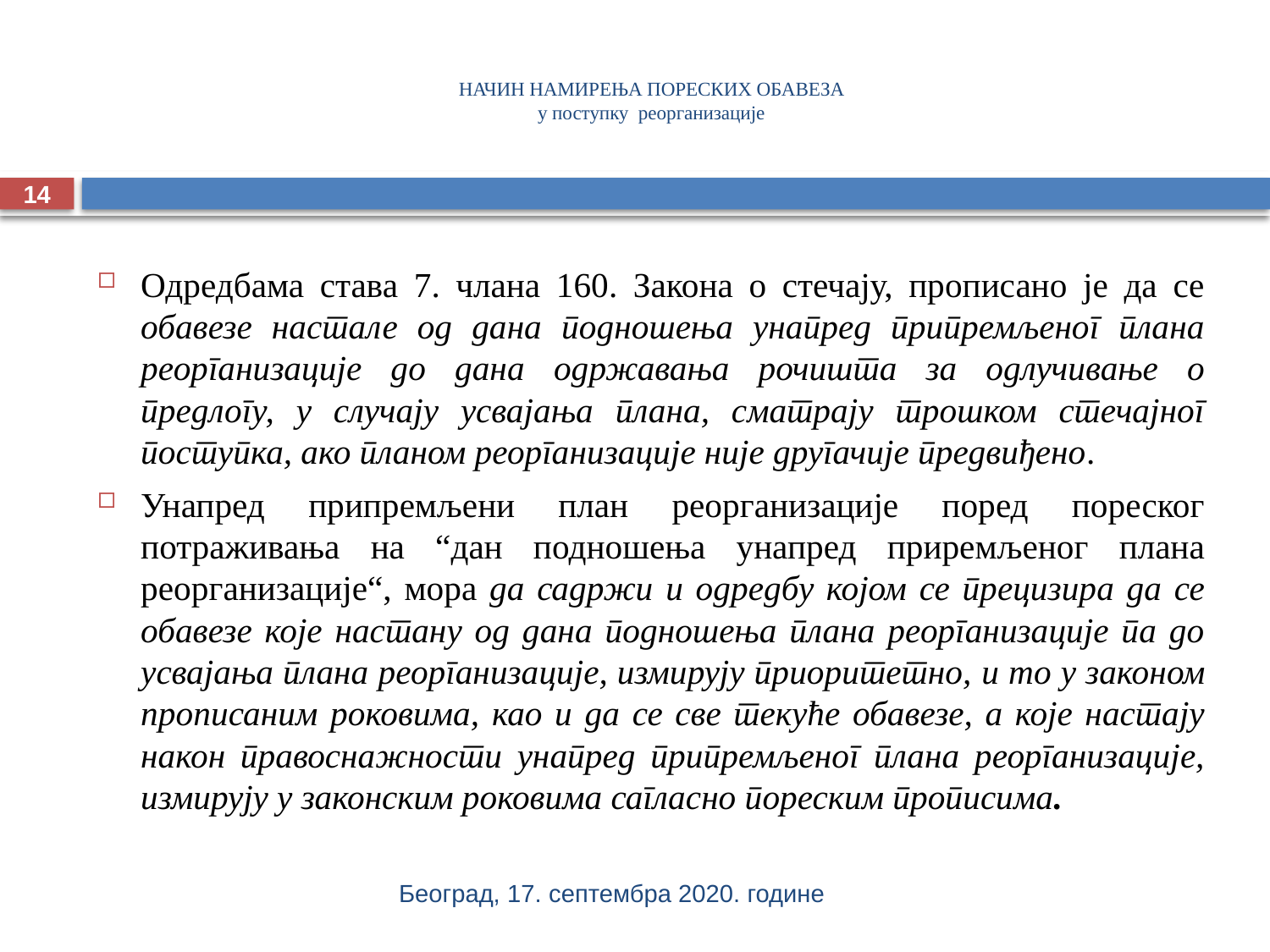

# НАЧИН НАМИРЕЊА ПОРЕСКИХ ОБАВЕЗА у поступку  реорганизације
14

Одредбама става 7. члана 160. Закона о стечају, прописано је да се обавезе настале од дана подношења унапред припремљеног плана реорганизације до дана одржавања рочишта за одлучивање о предлогу, у случају усвајања плана, сматрају трошком стечајног поступка, ако планом реорганизације није другачије предвиђено.
Унапред припремљени план реорганизације поред пореског потраживања на “дан подношења унапред приремљеног плана реорганизације“, мора да садржи и одредбу којом се прецизира да се обавезе које настану од дана подношења плана реорганизације па до усвајања плана реорганизације, измирују приоритетно, и то у законом прописаним роковима, као и да се све текуће обавезе, а које настају након правоснажности унапред припремљеног плана реорганизације, измирују у законским роковима сагласно пореским прописима.

Београд, 17. септембра 2020. године